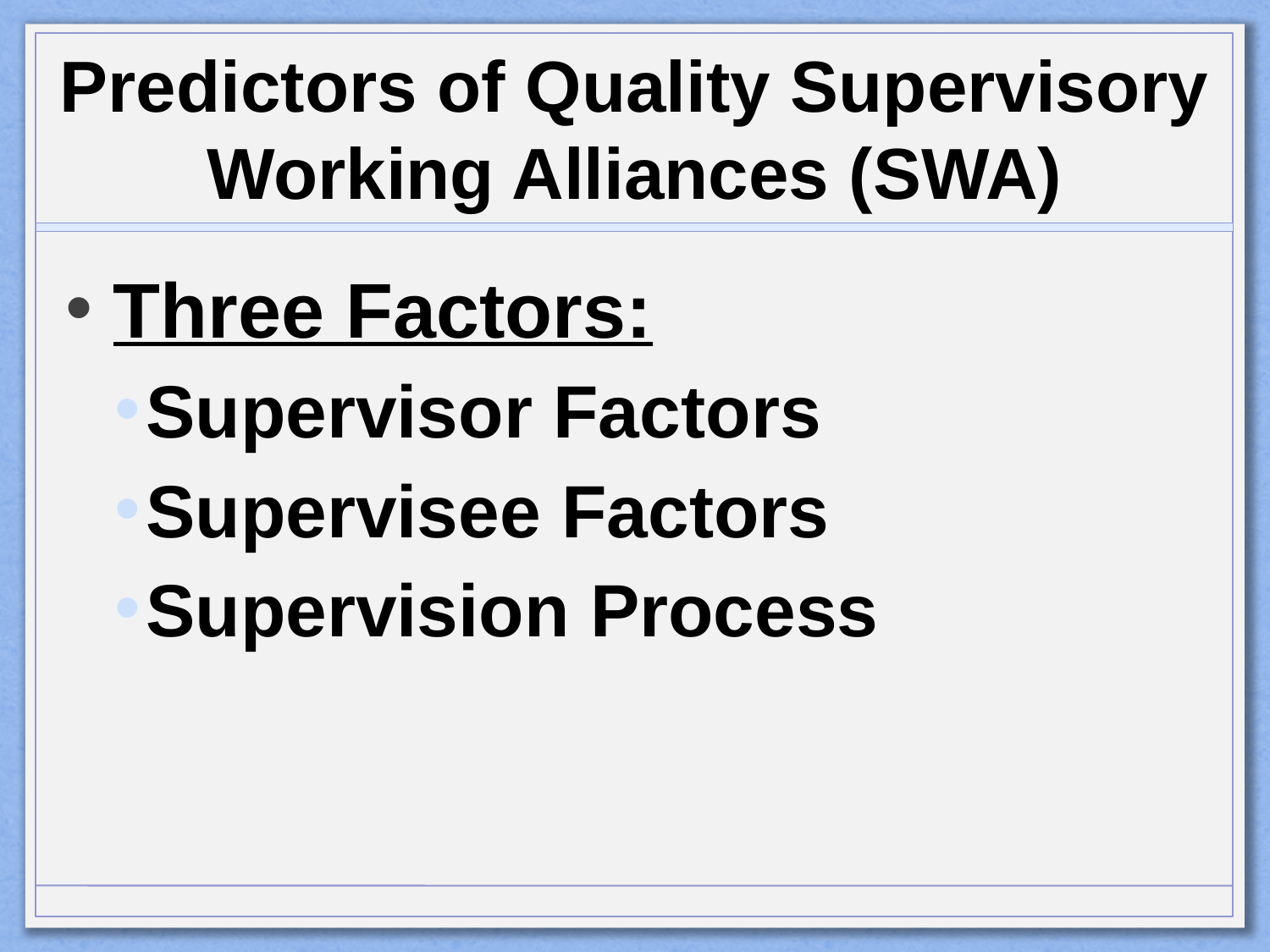

# Predictors of Quality Supervisory Working Alliances (SWA)
Three Factors:
Supervisor Factors
Supervisee Factors
Supervision Process